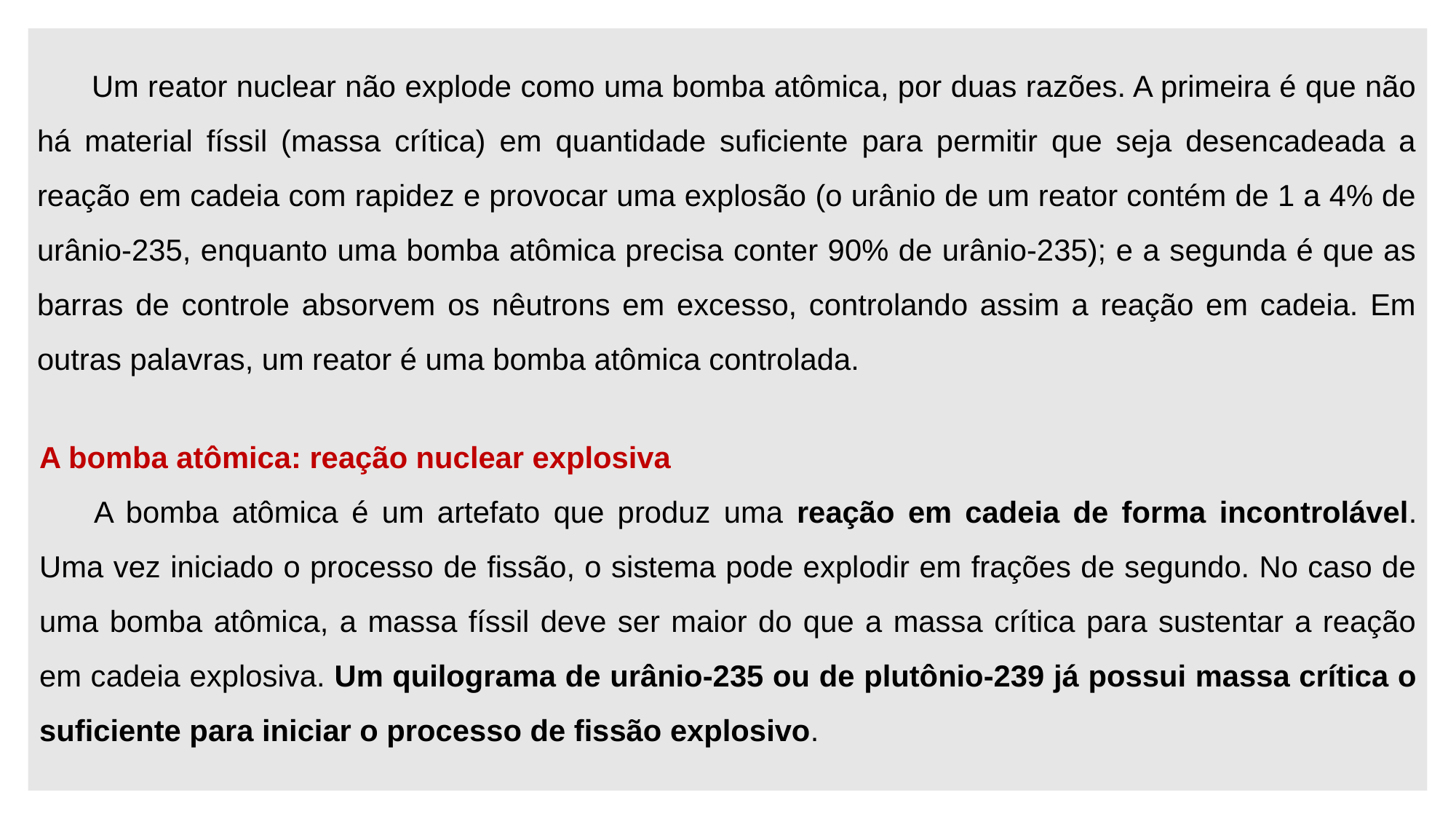

Um reator nuclear não explode como uma bomba atômica, por duas razões. A primeira é que não há material físsil (massa crítica) em quantidade suficiente para permitir que seja desencadeada a reação em cadeia com rapidez e provocar uma explosão (o urânio de um reator contém de 1 a 4% de urânio-235, enquanto uma bomba atômica precisa conter 90% de urânio-235); e a segunda é que as barras de controle absorvem os nêutrons em excesso, controlando assim a reação em cadeia. Em outras palavras, um reator é uma bomba atômica controlada.
A bomba atômica: reação nuclear explosiva
A bomba atômica é um artefato que produz uma reação em cadeia de forma incontrolável. Uma vez iniciado o processo de fissão, o sistema pode explodir em frações de segundo. No caso de uma bomba atômica, a massa físsil deve ser maior do que a massa crítica para sustentar a reação em cadeia explosiva. Um quilograma de urânio-235 ou de plutônio-239 já possui massa crítica o suficiente para iniciar o processo de fissão explosivo.